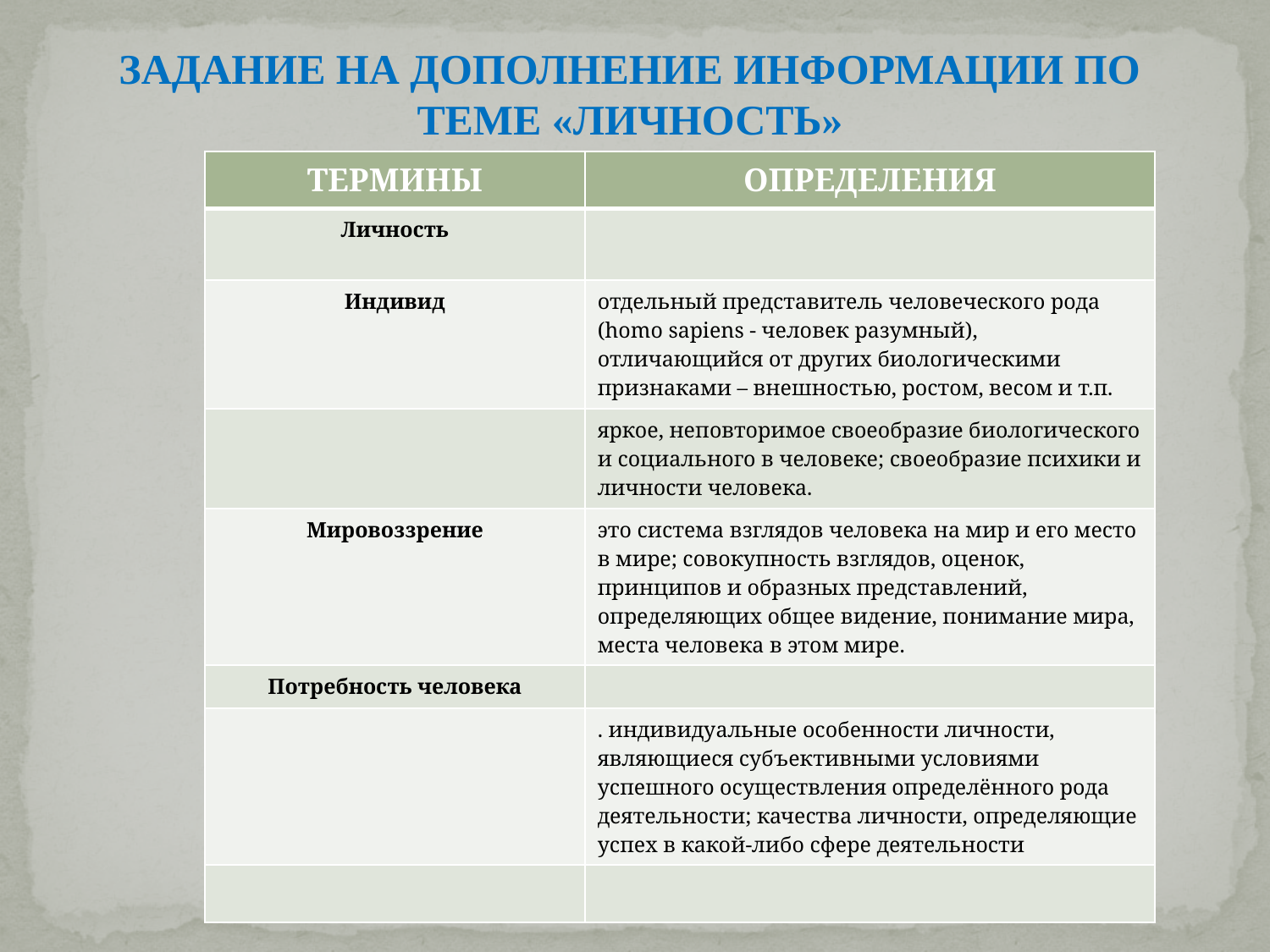

Задание на дополнение информации по теме «Личность»
| ТЕРМИНЫ | ОПРЕДЕЛЕНИЯ |
| --- | --- |
| Личность |  |
| Индивид | отдельный представитель человеческого рода (homo sapiens - человек разумный), отличающийся от других биологическими признаками – внешностью, ростом, весом и т.п. |
|  | яркое, неповторимое своеобразие биологического и социального в человеке; своеобразие психики и личности человека. |
| Мировоззрение | это система взглядов человека на мир и его место в мире; совокупность взглядов, оценок, принципов и образных представлений, определяющих общее видение, понимание мира, места человека в этом мире. |
| Потребность человека |  |
|  | . индивидуальные особенности личности, являющиеся субъективными условиями успешного осуществления определённого рода деятельности; качества личности, определяющие успех в какой-либо сфере деятельности |
|  |  |